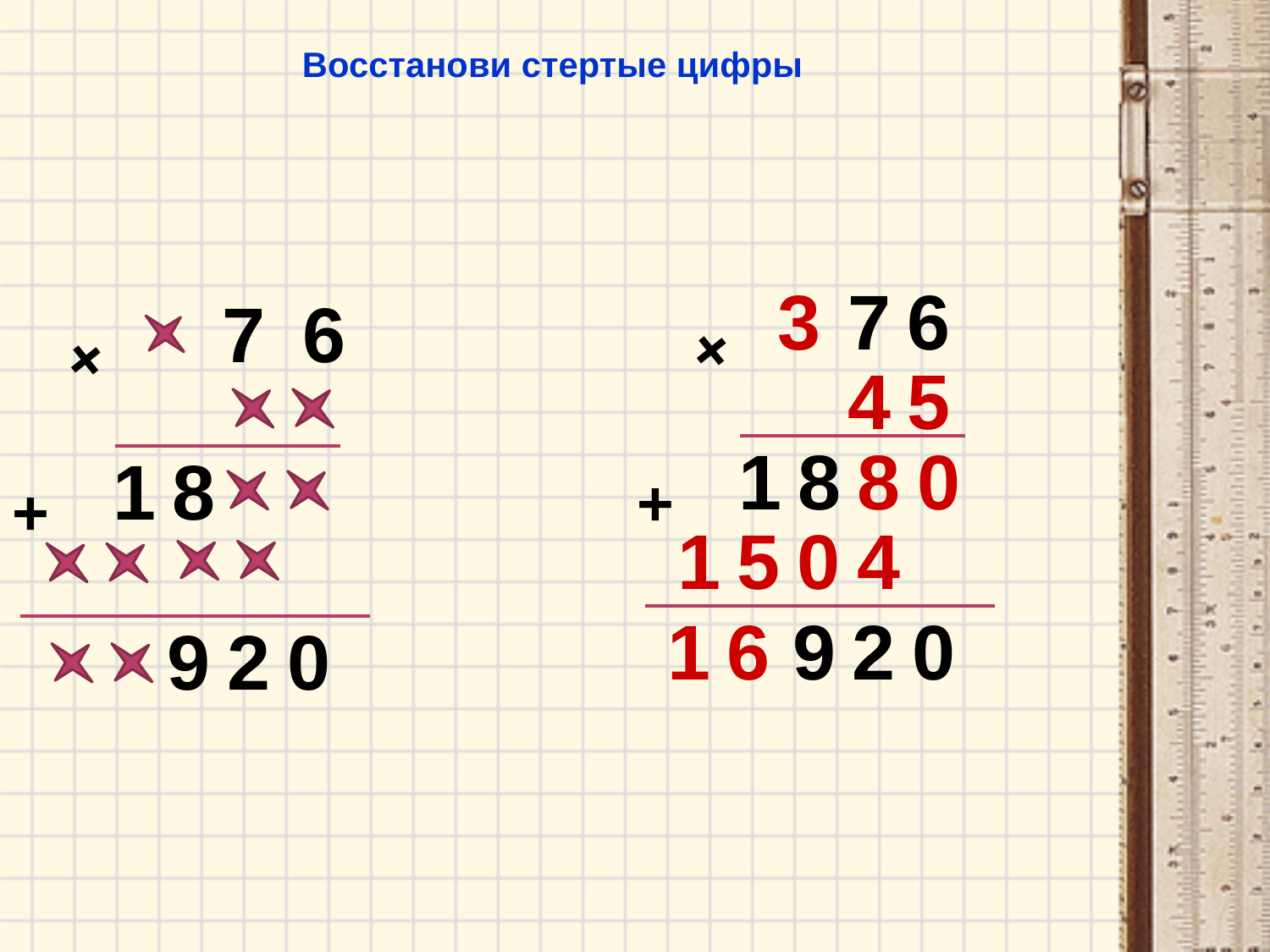

Восстанови стертые цифры

3
7
6
+
4
5
1
8
8
0
+
1
5
0
4
1
6
9
2
0

7
6

+

1
8
+

9
2
0